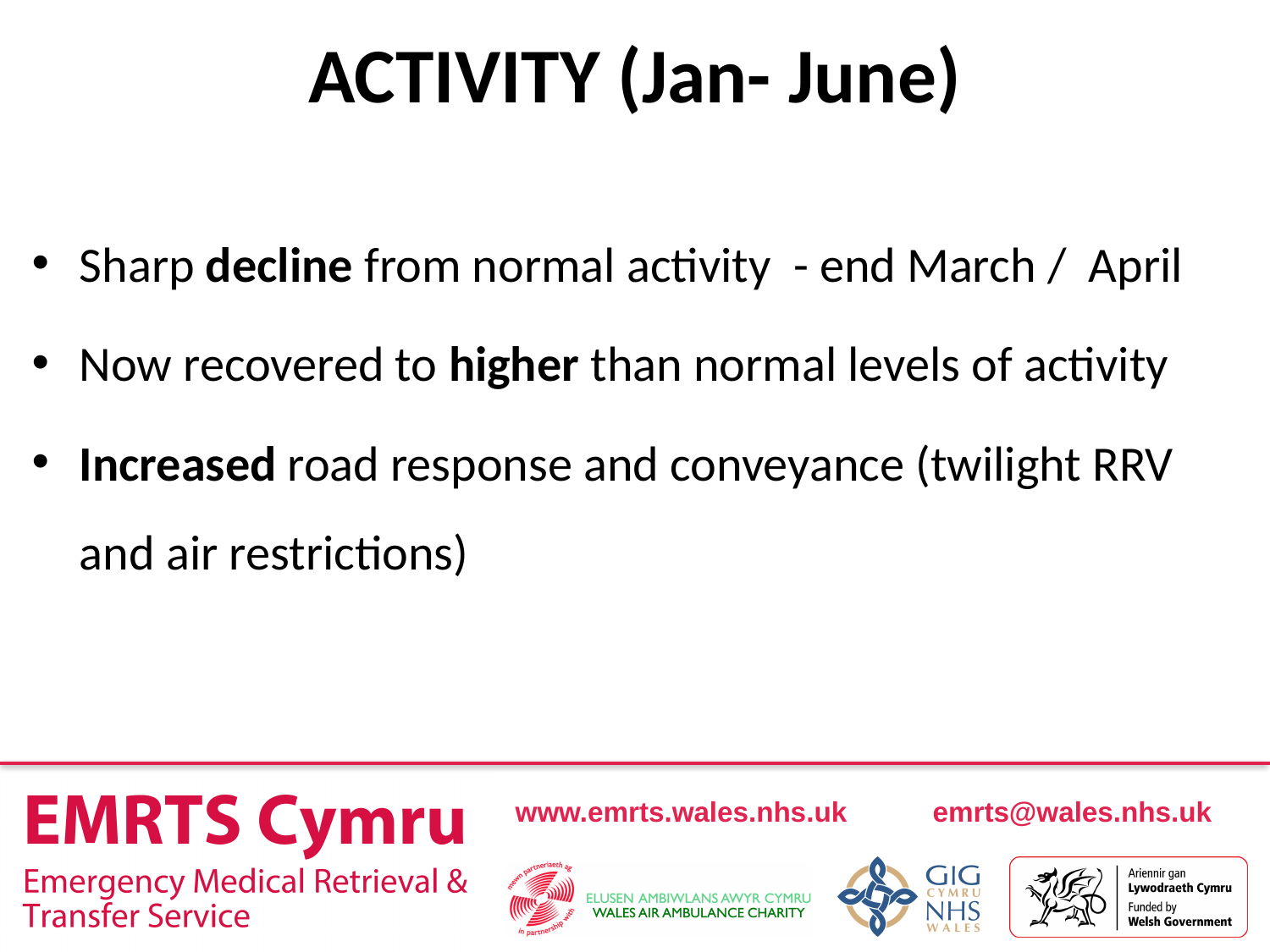

# ACTIVITY (Jan- June)
Sharp decline from normal activity  - end March /  April
Now recovered to higher than normal levels of activity
Increased road response and conveyance (twilight RRV and air restrictions)